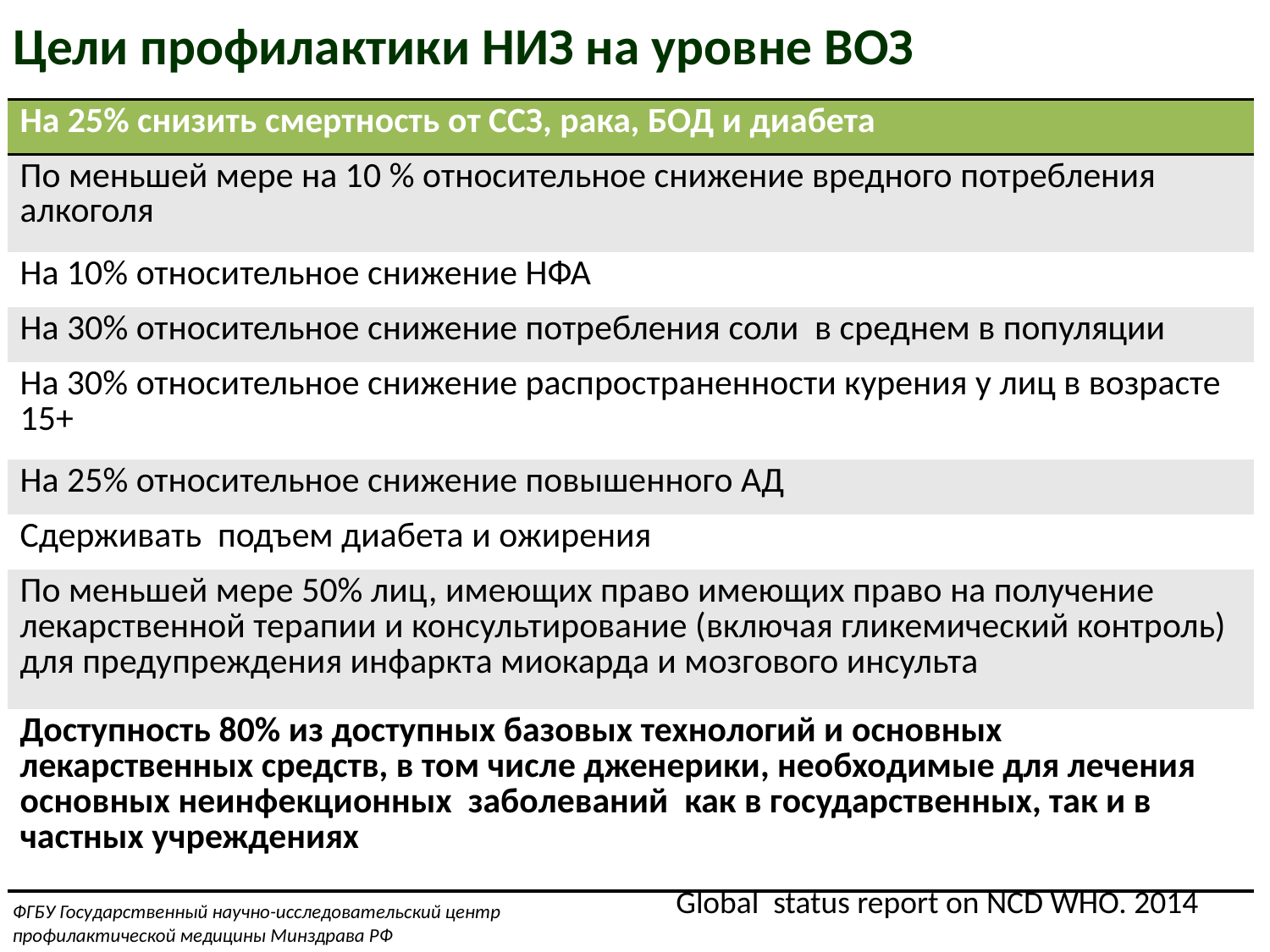

Цели профилактики НИЗ на уровне ВОЗ
| На 25% снизить смертность от ССЗ, рака, БОД и диабета |
| --- |
| По меньшей мере на 10 % относительное снижение вредного потребления алкоголя |
| На 10% относительное снижение НФА |
| На 30% относительное снижение потребления соли в среднем в популяции |
| На 30% относительное снижение распространенности курения у лиц в возрасте 15+ |
| На 25% относительное снижение повышенного АД |
| Сдерживать подъем диабета и ожирения |
| По меньшей мере 50% лиц, имеющих право имеющих право на получение лекарственной терапии и консультирование (включая гликемический контроль) для предупреждения инфаркта миокарда и мозгового инсульта |
| Доступность 80% из доступных базовых технологий и основных лекарственных средств, в том числе дженерики, необходимые для лечения основных неинфекционных заболеваний как в государственных, так и в частных учреждениях |
Global  status report on NCD WHO. 2014